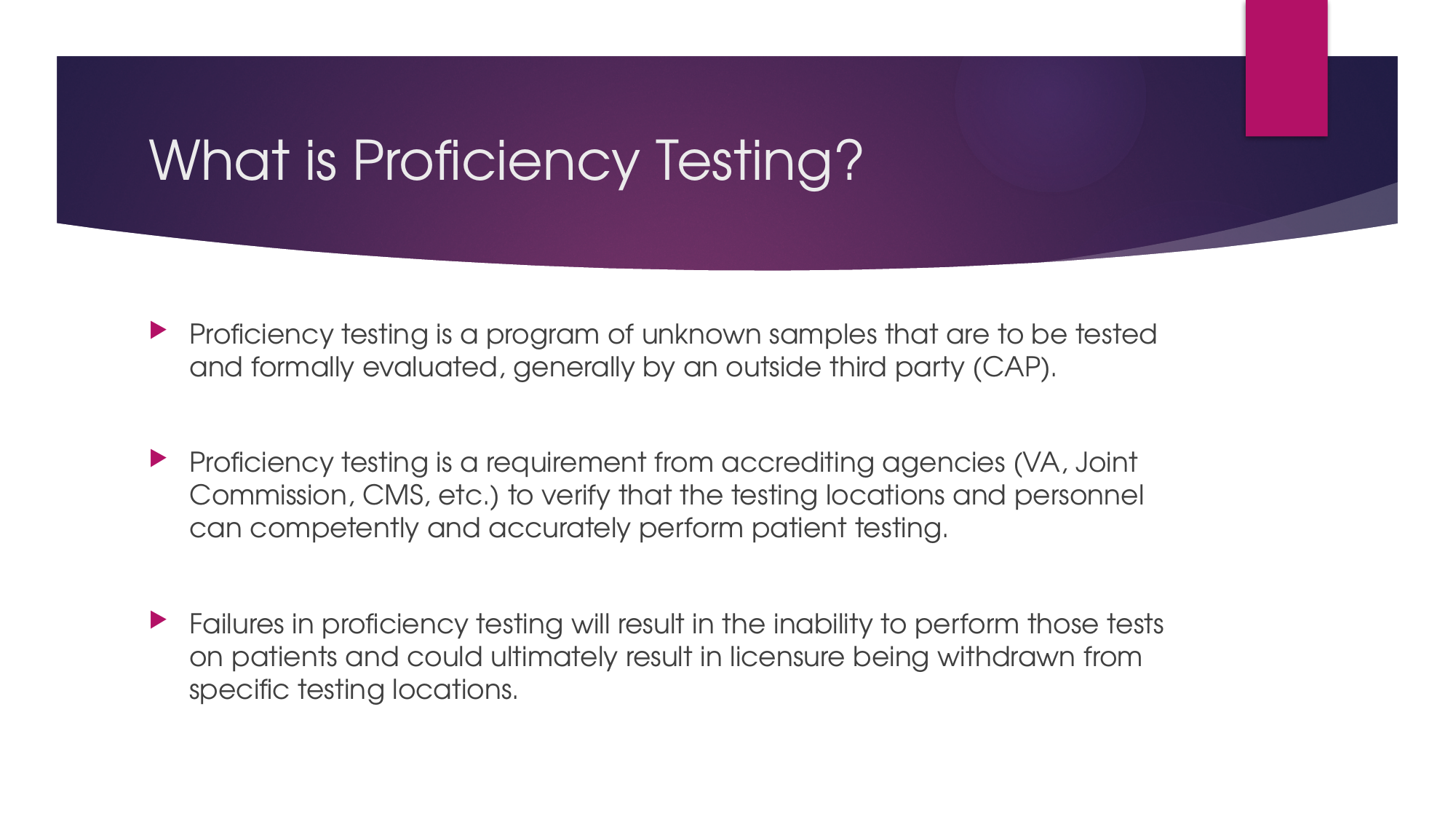

# What is Proficiency Testing?
Proficiency testing is a program of unknown samples that are to be tested and formally evaluated, generally by an outside third party (CAP).

Proficiency testing is a requirement from accrediting agencies (VA, Joint Commission, CMS, etc.) to verify that the testing locations and personnel can competently and accurately perform patient testing.

Failures in proficiency testing will result in the inability to perform those tests on patients and could ultimately result in licensure being withdrawn from specific testing locations.